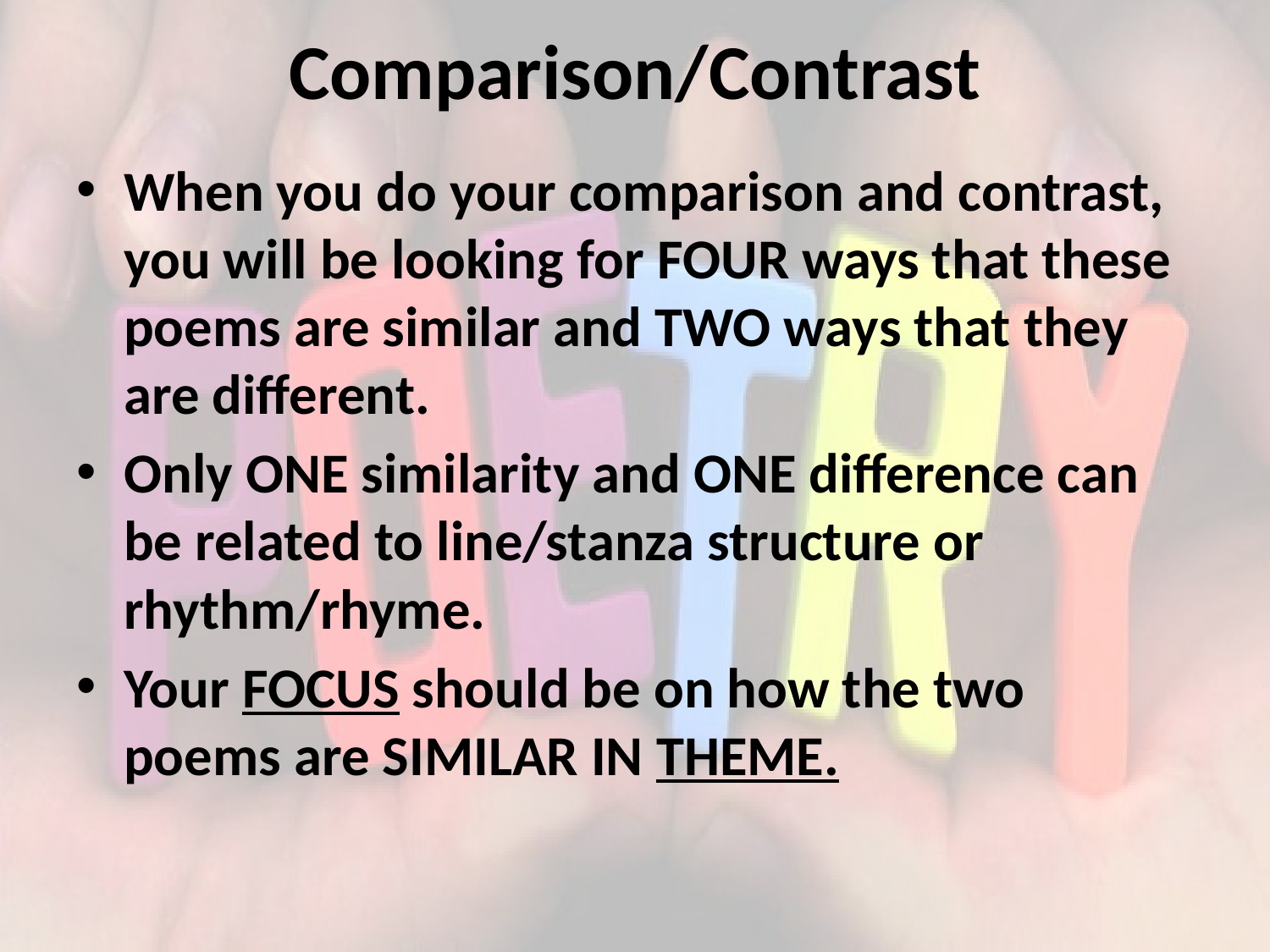

# Comparison/Contrast
When you do your comparison and contrast, you will be looking for FOUR ways that these poems are similar and TWO ways that they are different.
Only ONE similarity and ONE difference can be related to line/stanza structure or rhythm/rhyme.
Your FOCUS should be on how the two poems are SIMILAR IN THEME.